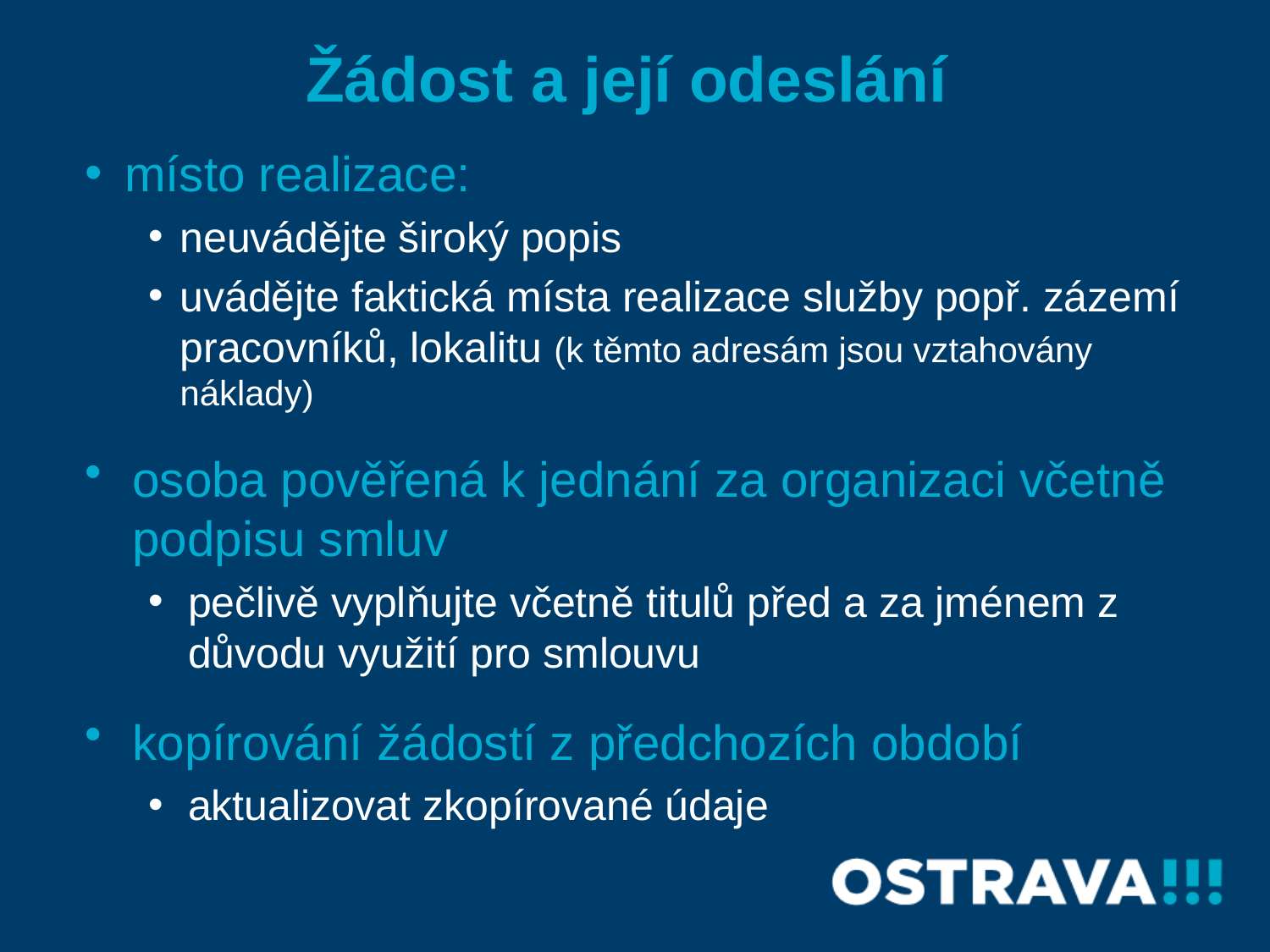

# Žádost a její odeslání
místo realizace:
neuvádějte široký popis
uvádějte faktická místa realizace služby popř. zázemí pracovníků, lokalitu (k těmto adresám jsou vztahovány náklady)

osoba pověřená k jednání za organizaci včetně podpisu smluv
pečlivě vyplňujte včetně titulů před a za jménem z důvodu využití pro smlouvu

kopírování žádostí z předchozích období
aktualizovat zkopírované údaje